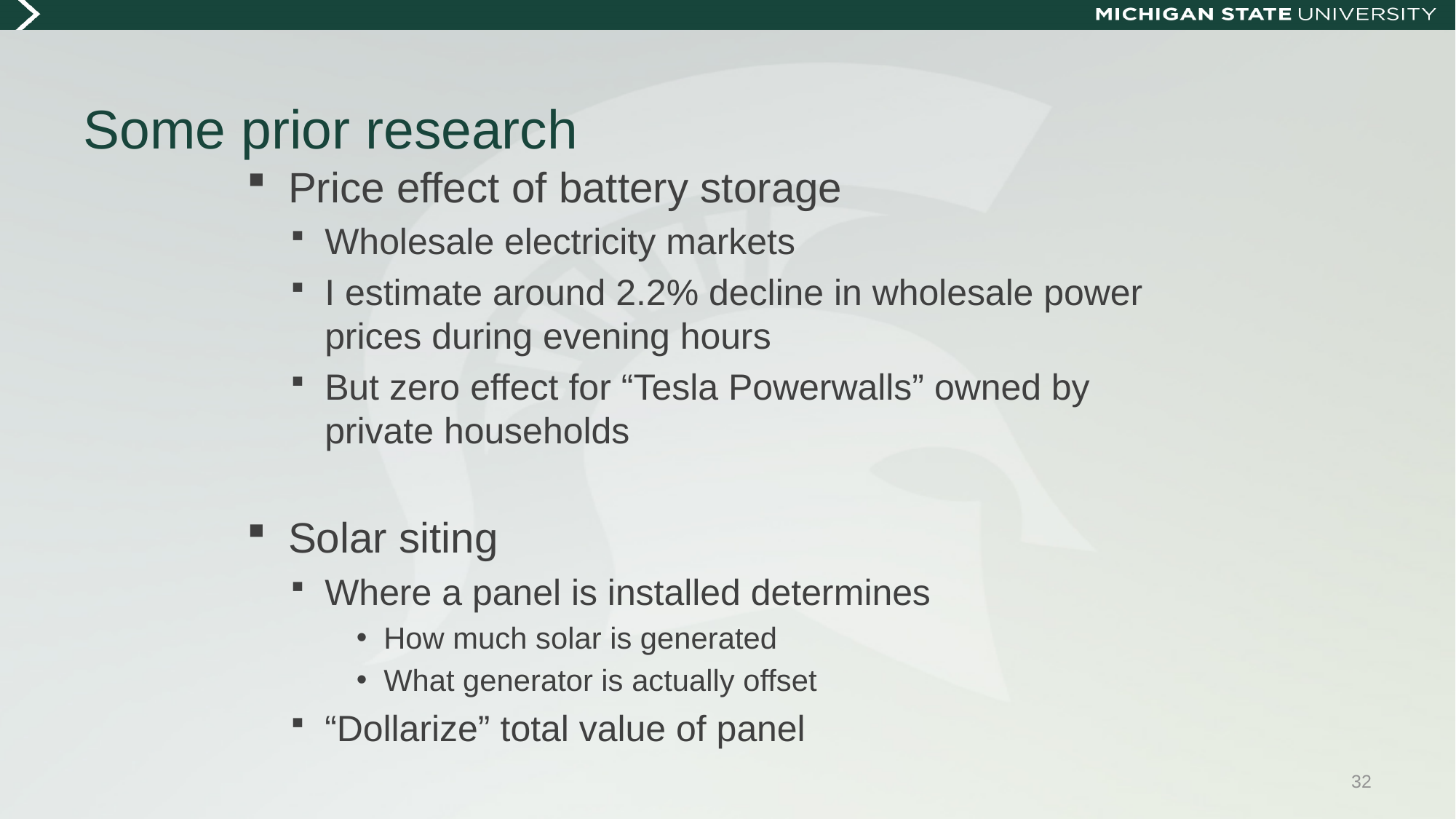

# Some prior research
Price effect of battery storage
Wholesale electricity markets
I estimate around 2.2% decline in wholesale power prices during evening hours
But zero effect for “Tesla Powerwalls” owned by private households

Solar siting
Where a panel is installed determines
How much solar is generated
What generator is actually offset
“Dollarize” total value of panel

32